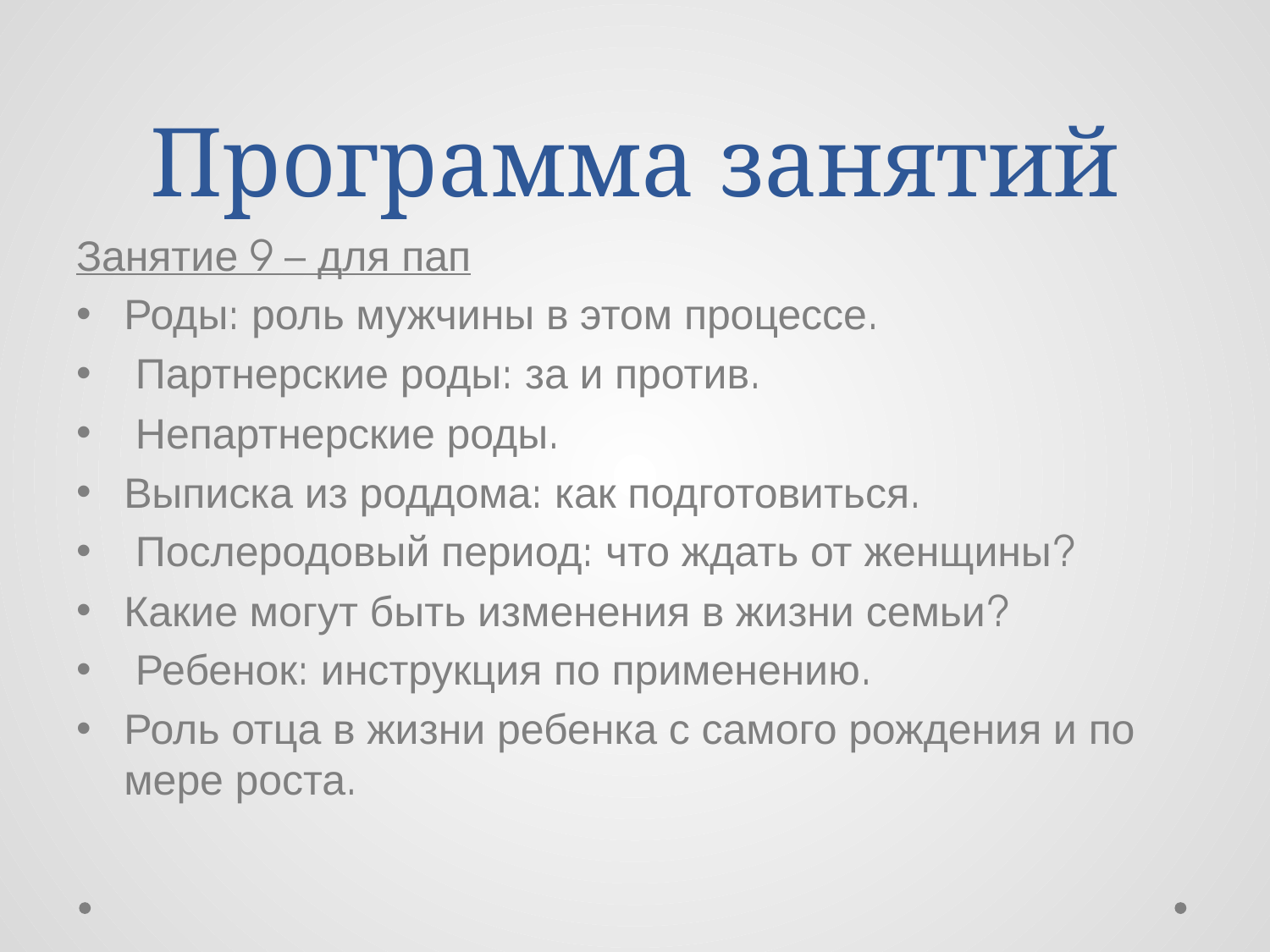

# Программа занятий
Занятие 9 – для пап
Роды: роль мужчины в этом процессе.
 Партнерские роды: за и против.
 Непартнерские роды.
Выписка из роддома: как подготовиться.
 Послеродовый период: что ждать от женщины?
Какие могут быть изменения в жизни семьи?
 Ребенок: инструкция по применению.
Роль отца в жизни ребенка с самого рождения и по мере роста.